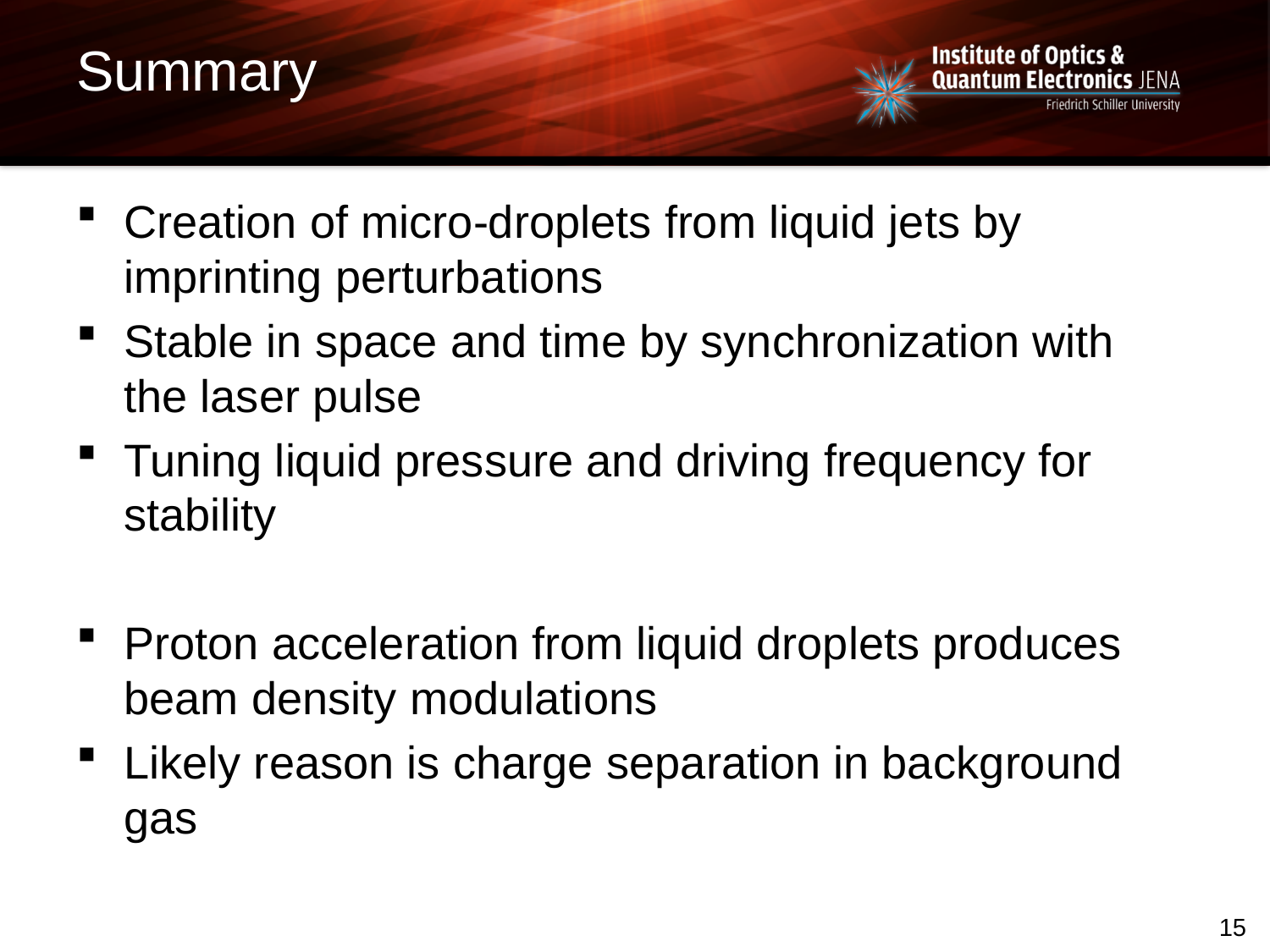

# Summary
Creation of micro-droplets from liquid jets by imprinting perturbations
Stable in space and time by synchronization with the laser pulse
Tuning liquid pressure and driving frequency for stability

Proton acceleration from liquid droplets produces beam density modulations
Likely reason is charge separation in background gas